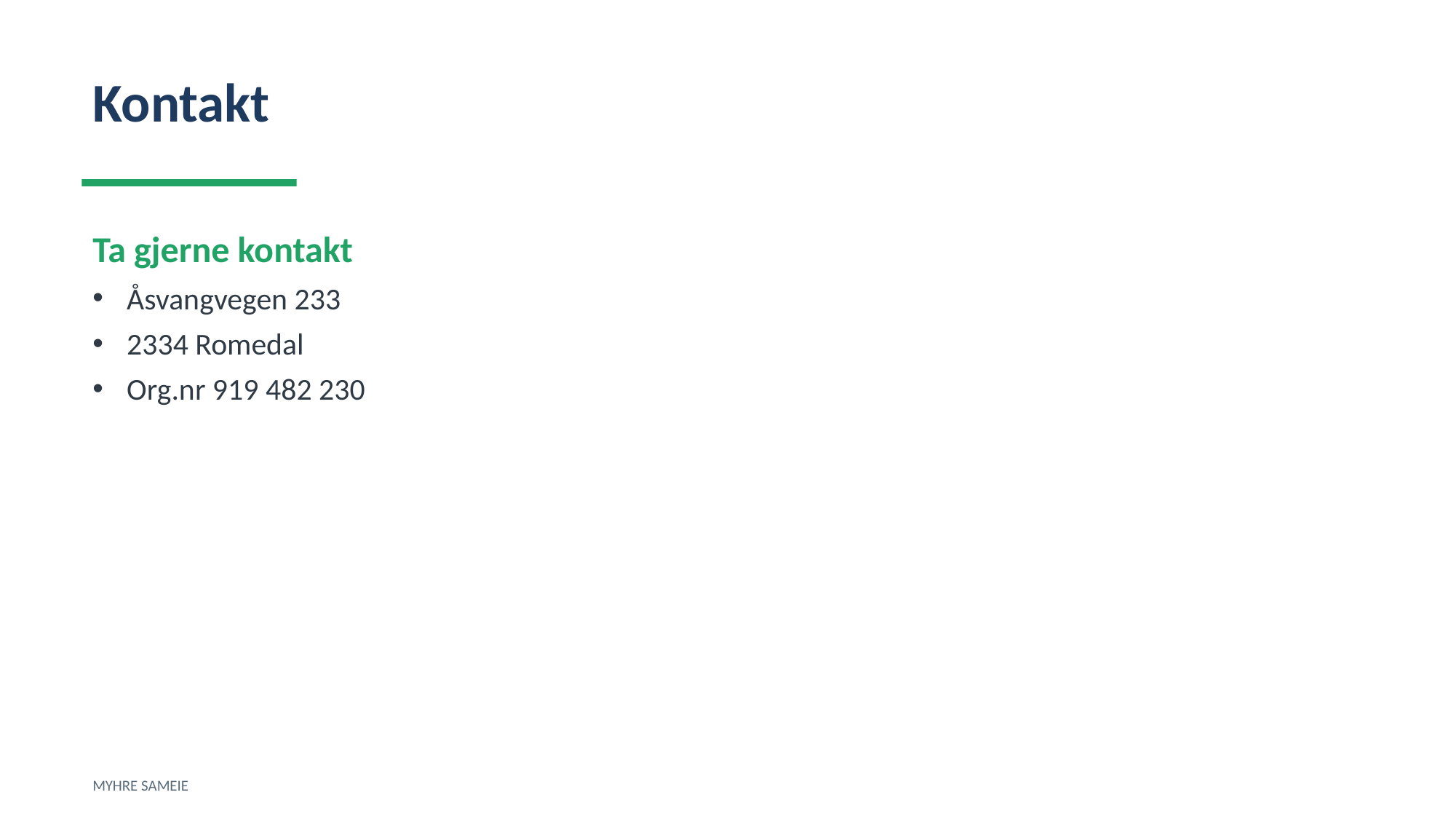

Kontakt

Ta gjerne kontakt
Åsvangvegen 233
2334 Romedal
Org.nr 919 482 230
MYHRE SAMEIE